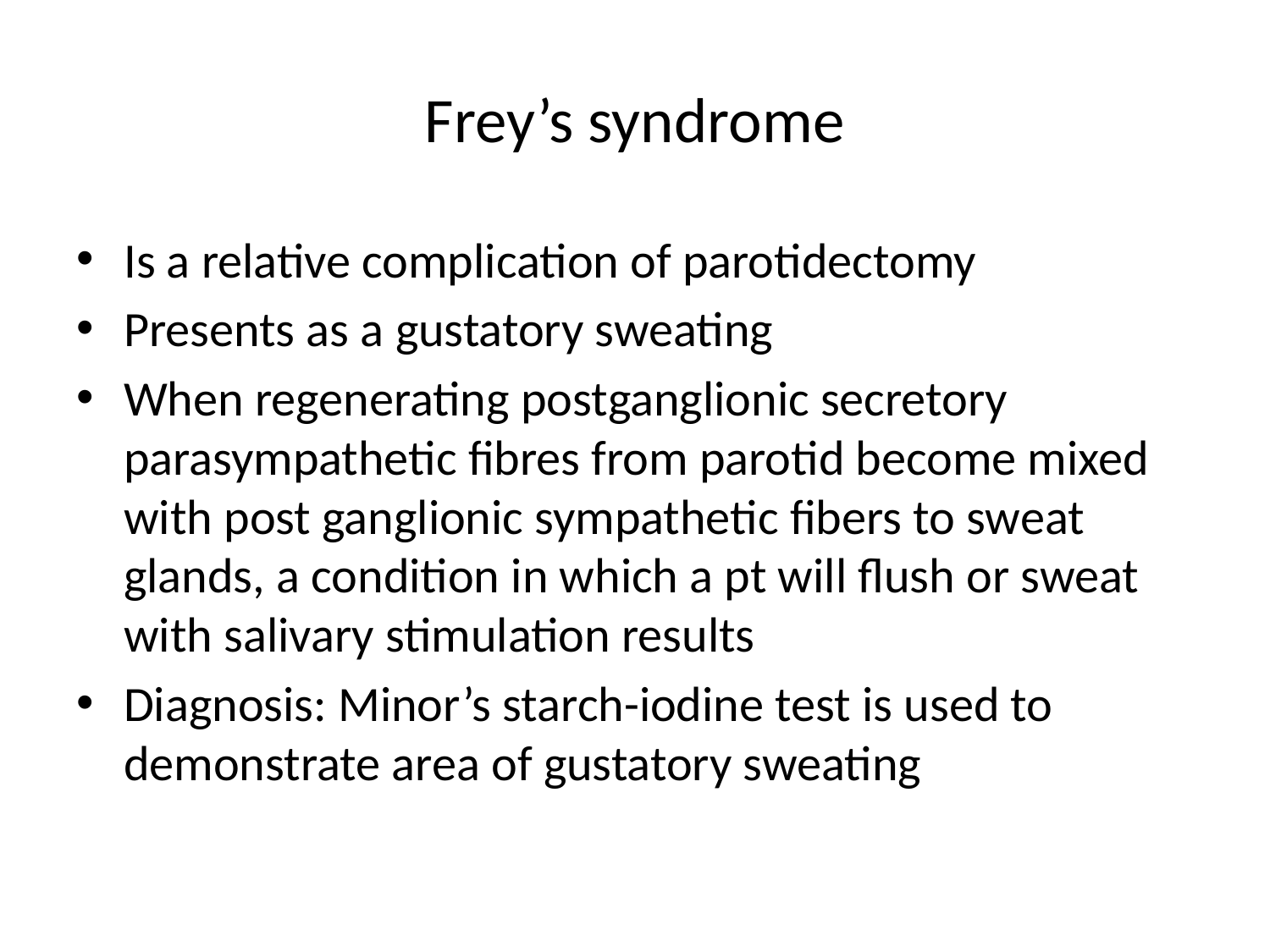

# Frey’s syndrome
Is a relative complication of parotidectomy
Presents as a gustatory sweating
When regenerating postganglionic secretory parasympathetic fibres from parotid become mixed with post ganglionic sympathetic fibers to sweat glands, a condition in which a pt will flush or sweat with salivary stimulation results
Diagnosis: Minor’s starch-iodine test is used to demonstrate area of gustatory sweating